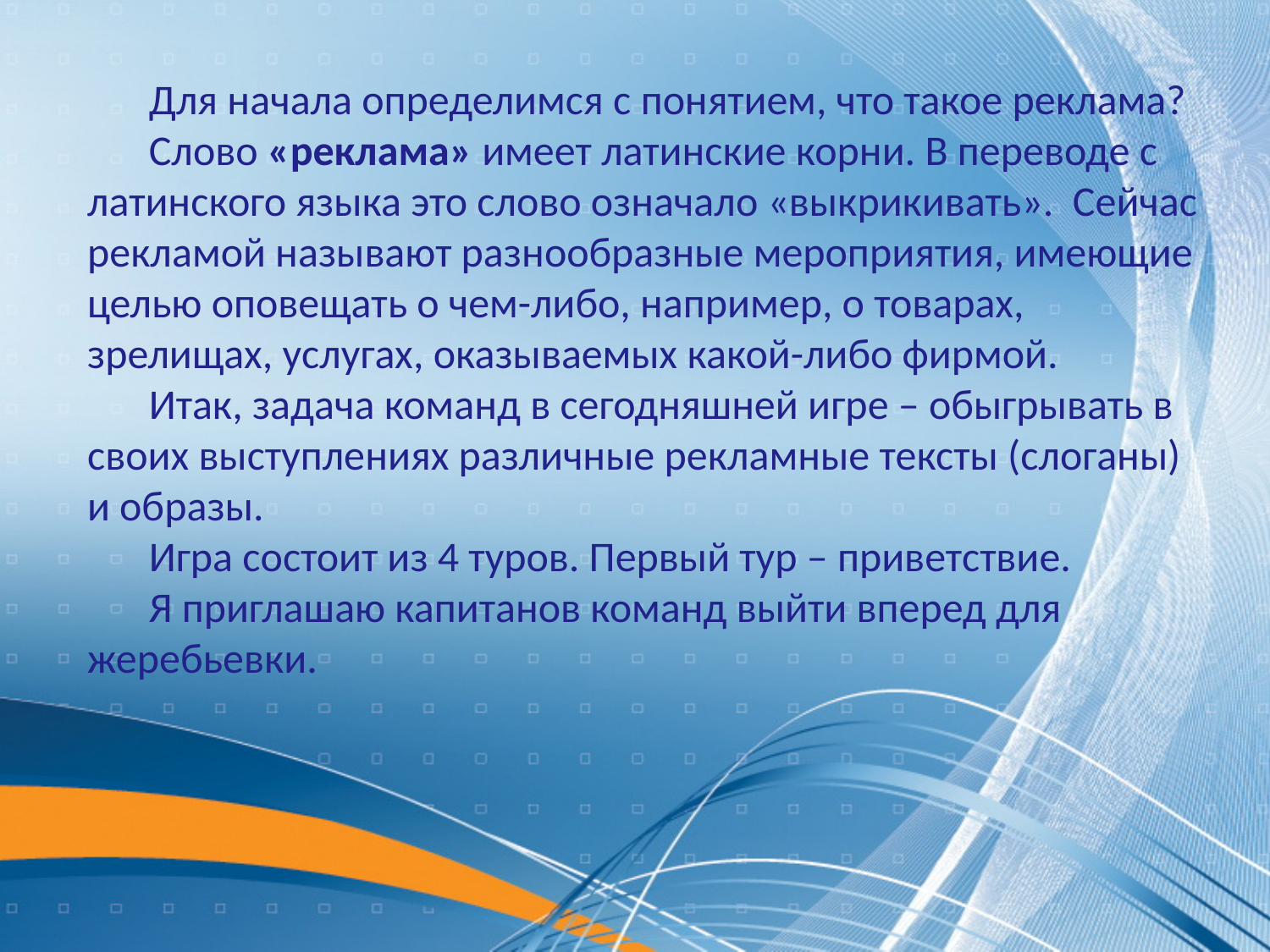

Для начала определимся с понятием, что такое реклама?
Слово «реклама» имеет латинские корни. В переводе с латинского языка это слово означало «выкрикивать».  Сейчас рекламой называют разнообразные мероприятия, имеющие целью оповещать о чем-либо, например, о товарах, зрелищах, услугах, оказываемых какой-либо фирмой.
Итак, задача команд в сегодняшней игре – обыгрывать в своих выступлениях различные рекламные тексты (слоганы) и образы.
Игра состоит из 4 туров. Первый тур – приветствие.
Я приглашаю капитанов команд выйти вперед для жеребьевки.